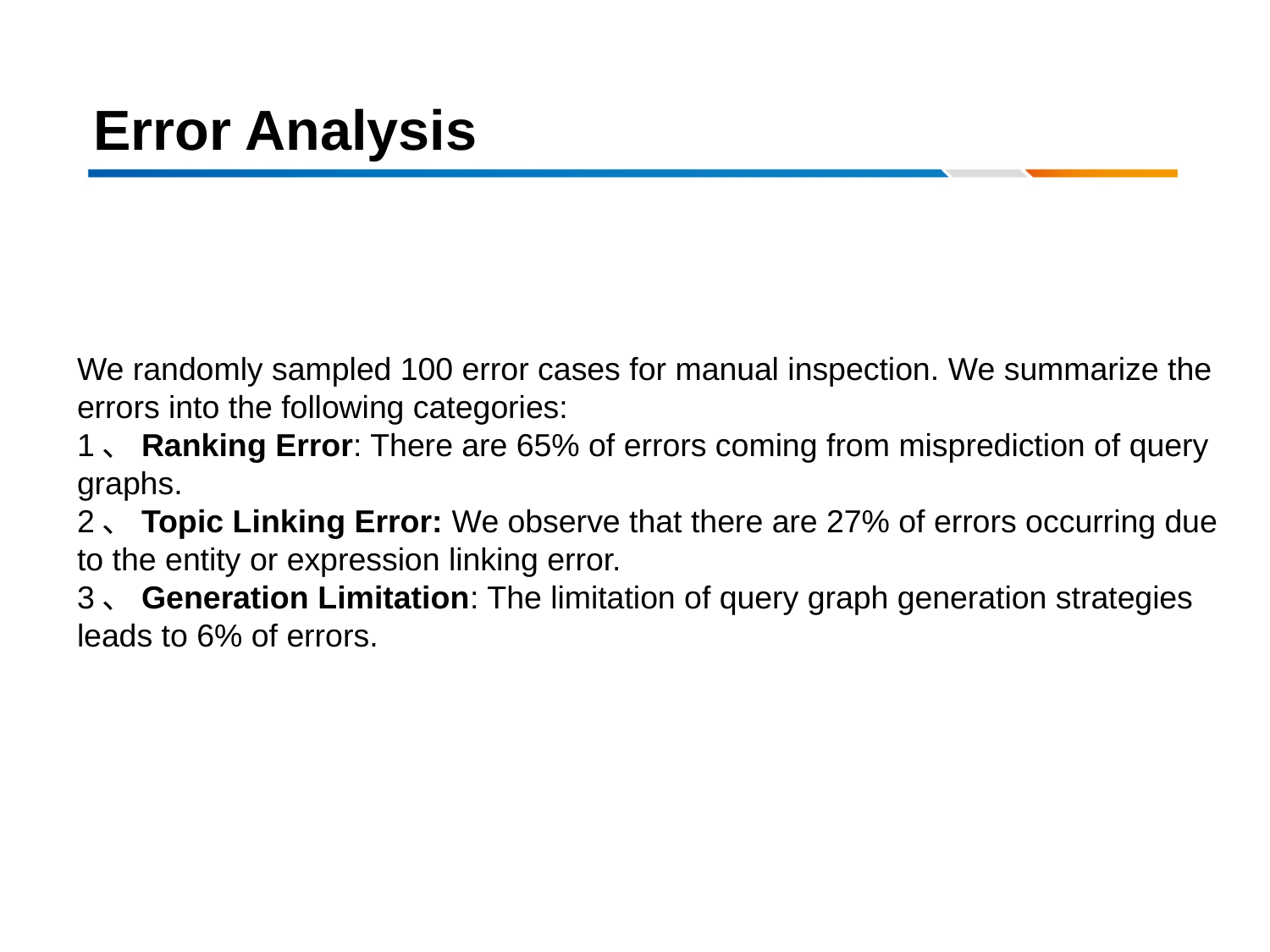

# Error Analysis
We randomly sampled 100 error cases for manual inspection. We summarize the errors into the following categories:
1、Ranking Error: There are 65% of errors coming from misprediction of query graphs.
2、Topic Linking Error: We observe that there are 27% of errors occurring due to the entity or expression linking error.
3、Generation Limitation: The limitation of query graph generation strategies leads to 6% of errors.